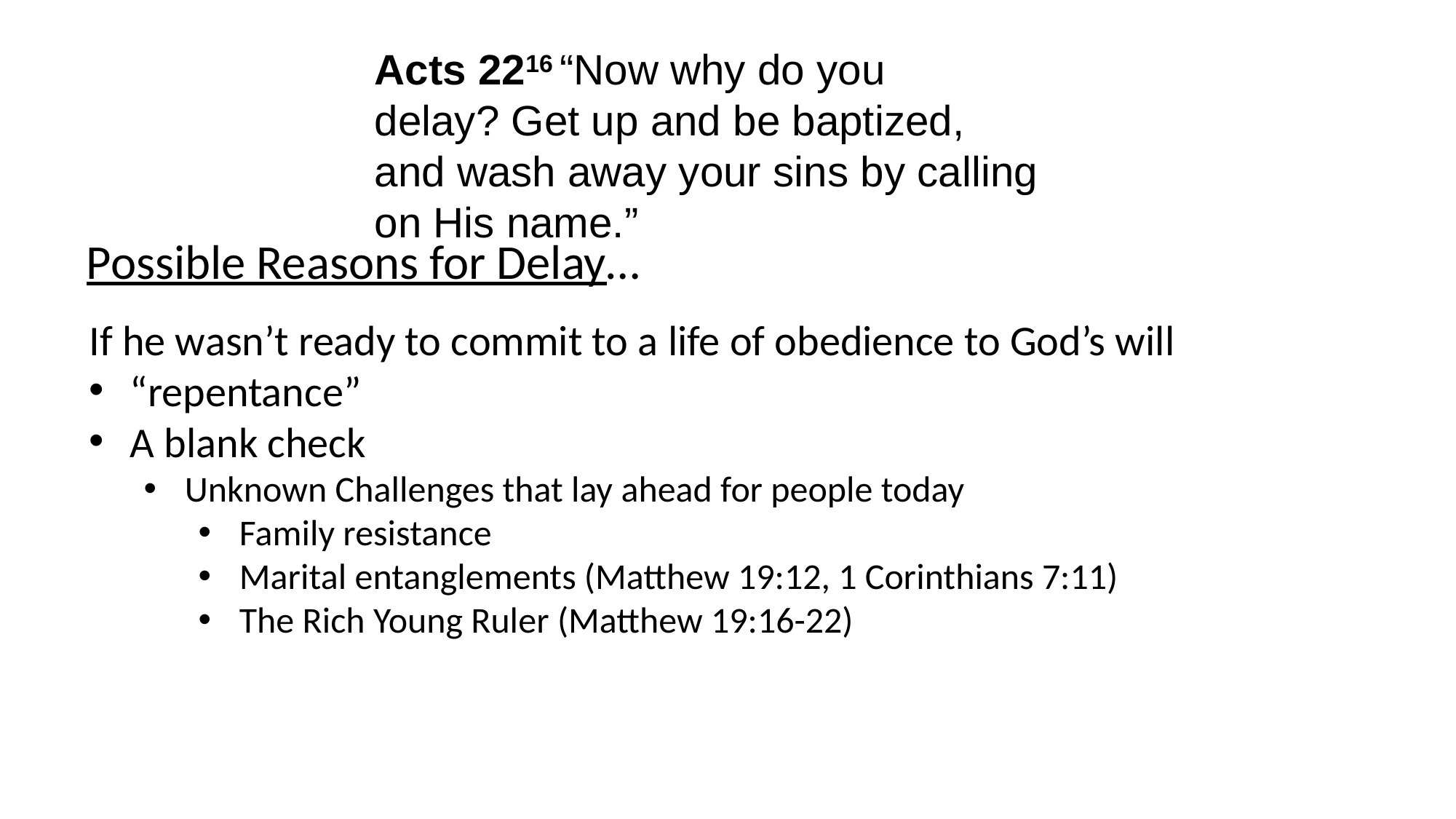

Acts 2216 “Now why do you delay? Get up and be baptized, and wash away your sins by calling on His name.”
Possible Reasons for Delay…
If he wasn’t ready to commit to a life of obedience to God’s will
“repentance”
A blank check
Unknown Challenges that lay ahead for people today
Family resistance
Marital entanglements (Matthew 19:12, 1 Corinthians 7:11)
The Rich Young Ruler (Matthew 19:16-22)